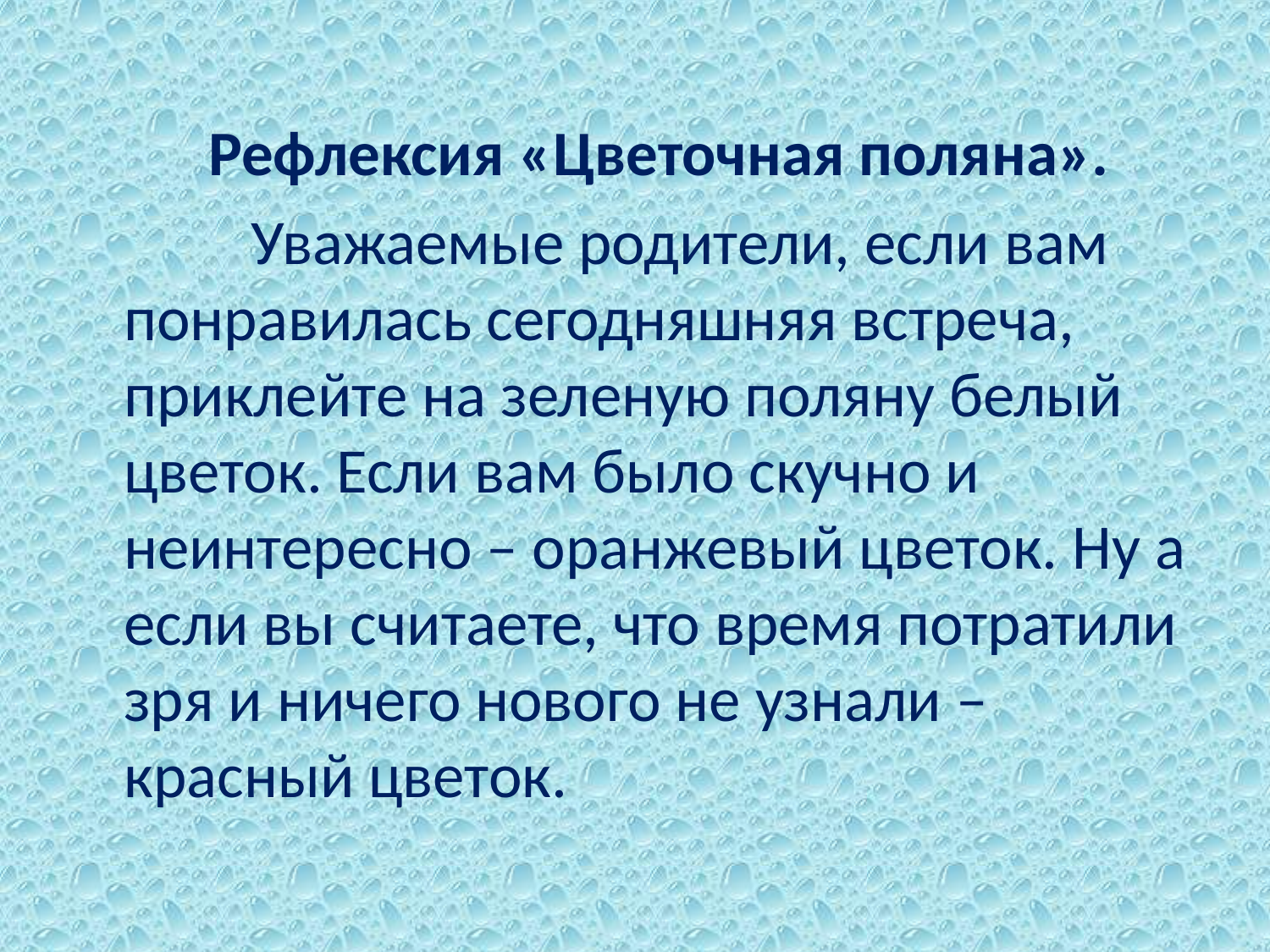

Рефлексия «Цветочная поляна».
		Уважаемые родители, если вам понравилась сегодняшняя встреча, приклейте на зеленую поляну белый цветок. Если вам было скучно и неинтересно – оранжевый цветок. Ну а если вы считаете, что время потратили зря и ничего нового не узнали – красный цветок.